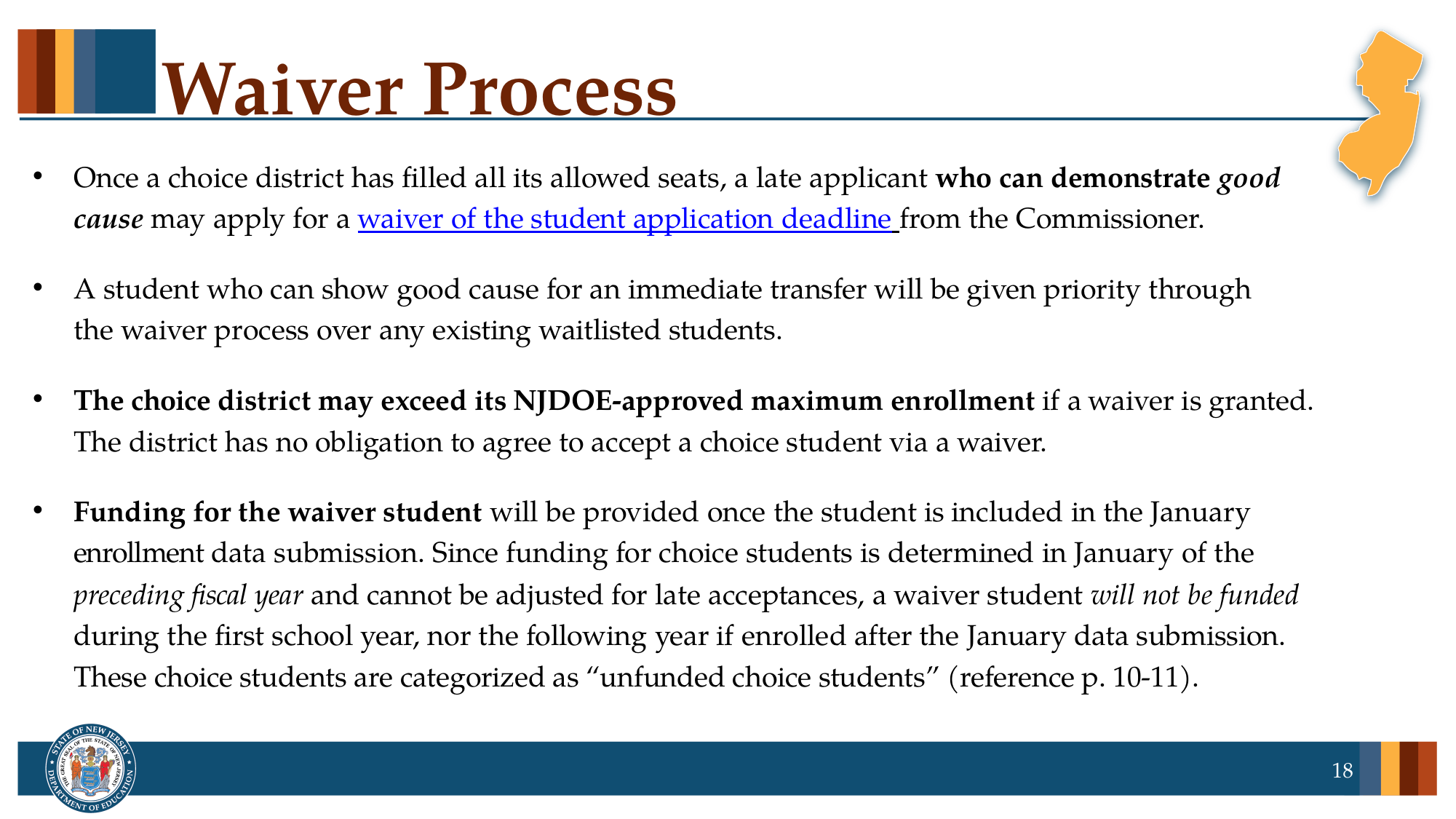

# Waiver Process
Once a choice district has filled all its allowed seats, a late applicant who can demonstrate good cause may apply for a waiver of the student application deadline from the Commissioner.
A student who can show good cause for an immediate transfer will be given priority through the waiver process over any existing waitlisted students.
The choice district may exceed its NJDOE-approved maximum enrollment if a waiver is granted. The district has no obligation to agree to accept a choice student via a waiver.
Funding for the waiver student will be provided once the student is included in the January enrollment data submission. Since funding for choice students is determined in January of the preceding fiscal year and cannot be adjusted for late acceptances, a waiver student will not be funded during the first school year, nor the following year if enrolled after the January data submission. These choice students are categorized as “unfunded choice students” (reference p. 10-11).
18